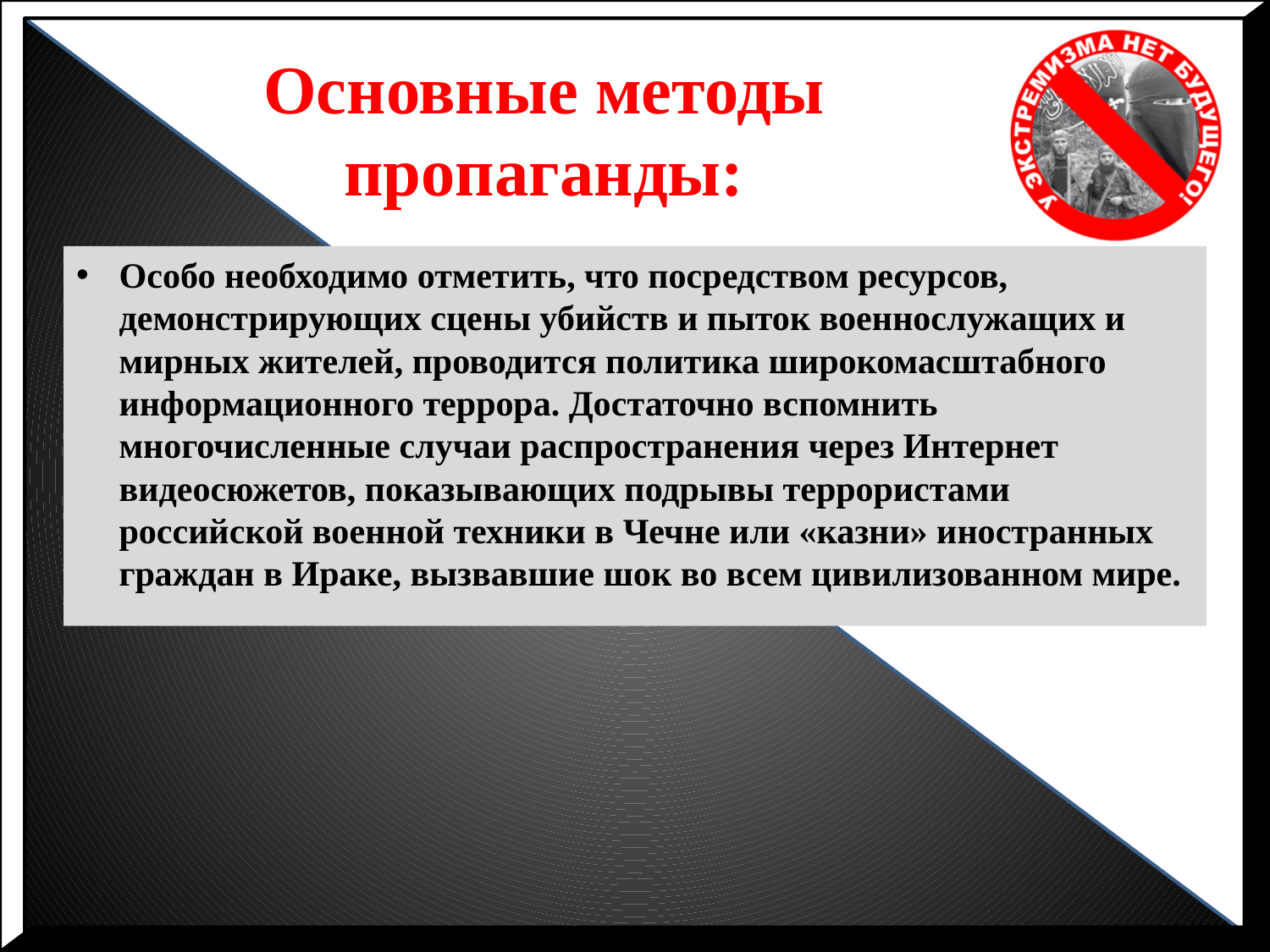

# Основные методы пропаганды:
Особо необходимо отметить, что посредством ресурсов, демонстрирующих сцены убийств и пыток военнослужащих и мирных жителей, проводится политика широкомасштабного информационного террора. Достаточно вспомнить многочисленные случаи распространения через Интернет видеосюжетов, показывающих подрывы террористами российской военной техники в Чечне или «казни» иностранных граждан в Ираке, вызвавшие шок во всем цивилизованном мире.